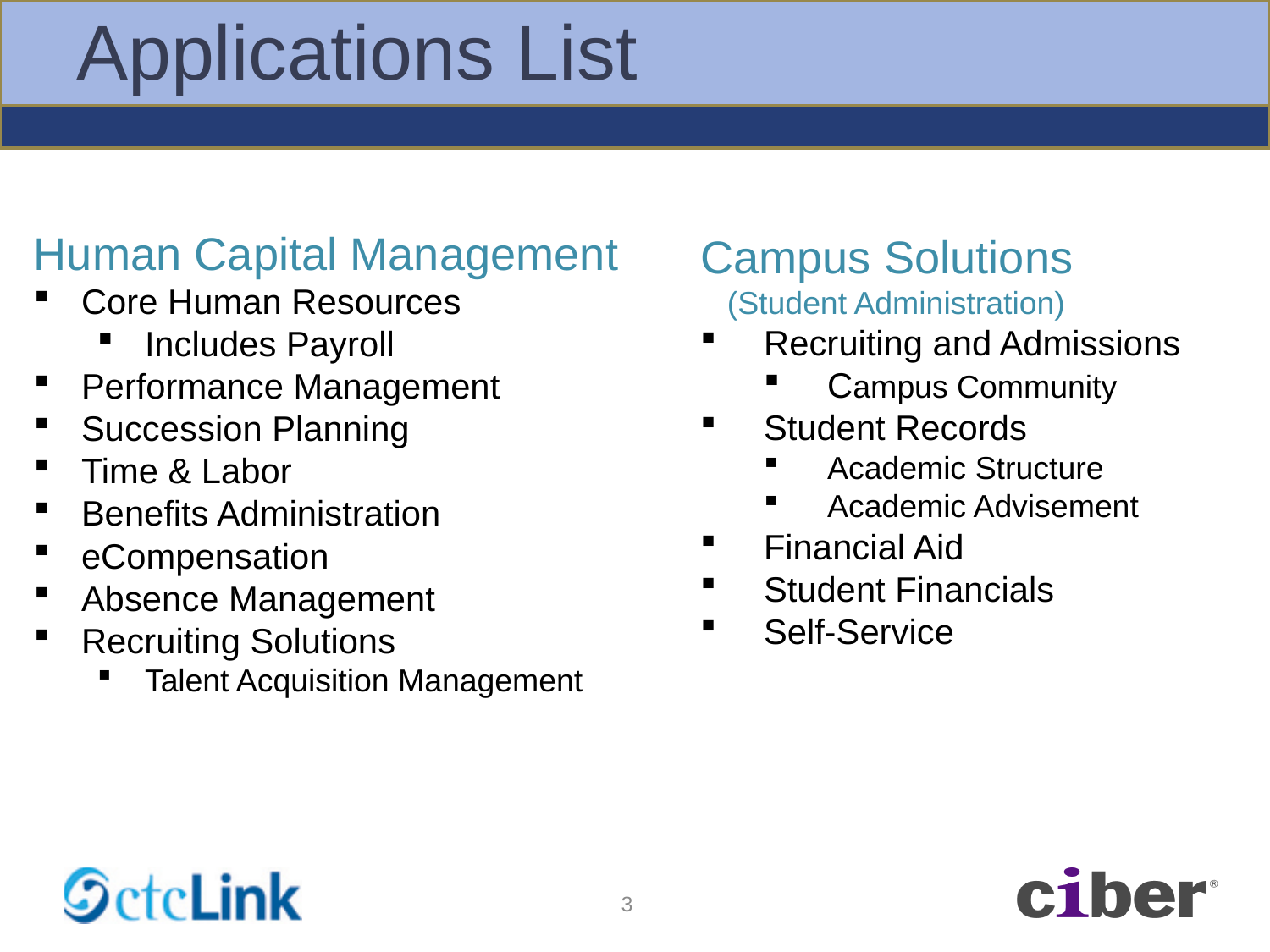

# Applications List
Human Capital Management
Core Human Resources
Includes Payroll
Performance Management
Succession Planning
Time & Labor
Benefits Administration
eCompensation
Absence Management
Recruiting Solutions
Talent Acquisition Management
Campus Solutions
   (Student Administration)
Recruiting and Admissions
Campus Community
Student Records
Academic Structure
Academic Advisement
Financial Aid
Student Financials
Self-Service
3